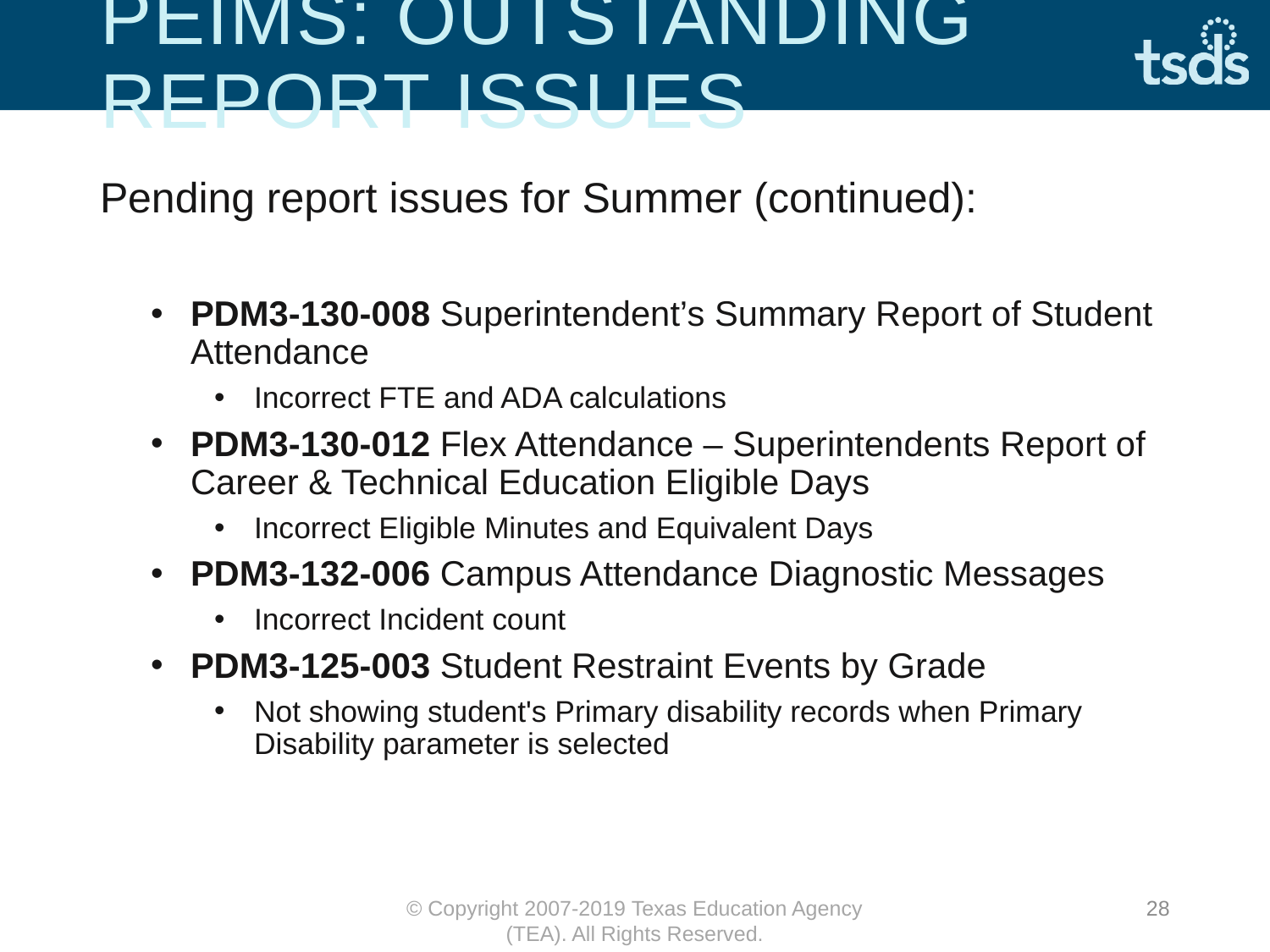

# Peims: Outstanding report issues
Pending report issues for Summer (continued):

PDM3-130-008 Superintendent’s Summary Report of Student Attendance
Incorrect FTE and ADA calculations
PDM3-130-012 Flex Attendance – Superintendents Report of Career & Technical Education Eligible Days
Incorrect Eligible Minutes and Equivalent Days
PDM3-132-006 Campus Attendance Diagnostic Messages
Incorrect Incident count
PDM3-125-003 Student Restraint Events by Grade
Not showing student's Primary disability records when Primary Disability parameter is selected

28